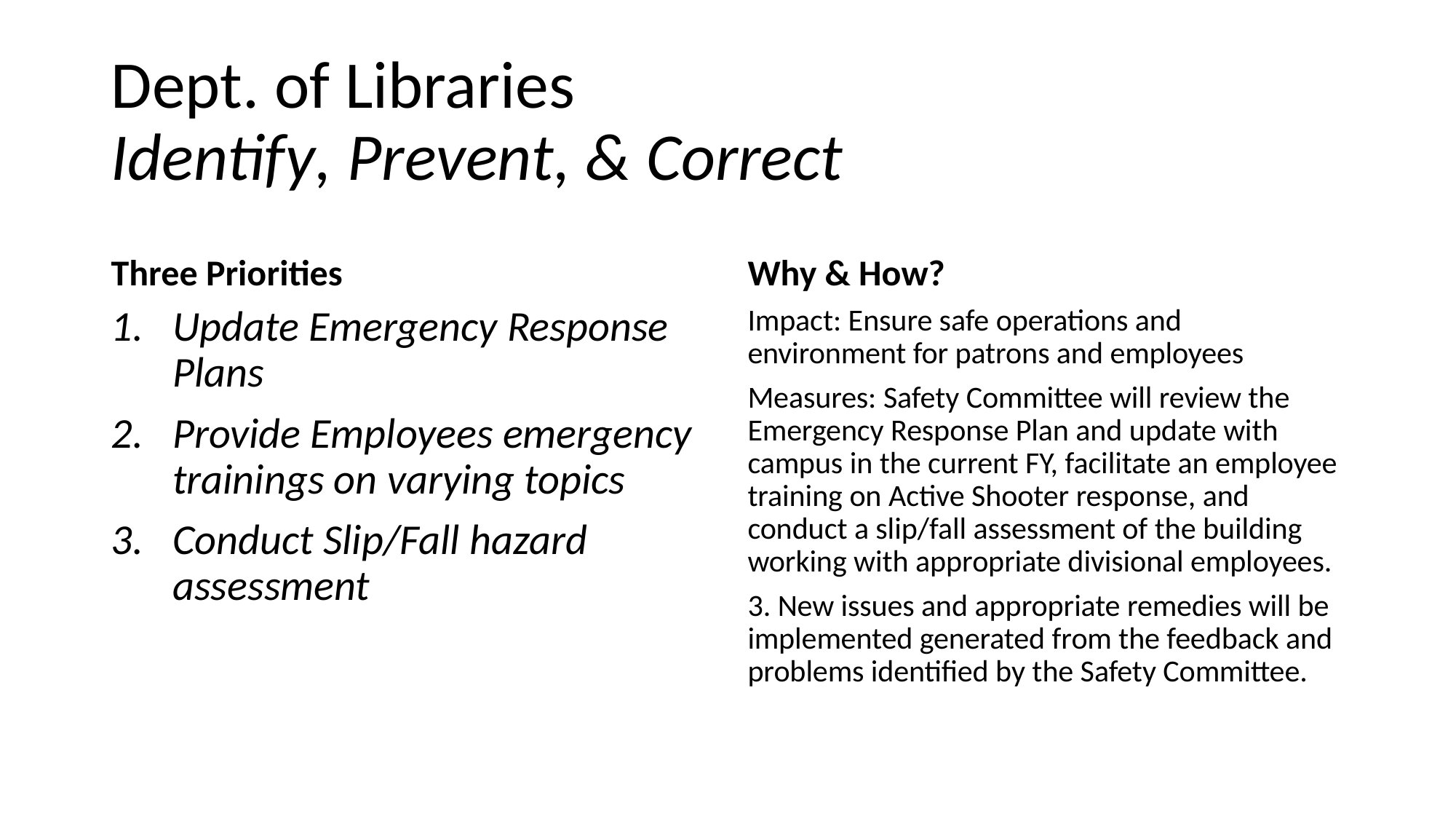

# Dept. of Libraries Identify, Prevent, & Correct
Three Priorities
Why & How?
Update Emergency Response Plans
Provide Employees emergency trainings on varying topics
Conduct Slip/Fall hazard assessment
Impact: Ensure safe operations and environment for patrons and employees
Measures: Safety Committee will review the Emergency Response Plan and update with campus in the current FY, facilitate an employee training on Active Shooter response, and conduct a slip/fall assessment of the building working with appropriate divisional employees.
3. New issues and appropriate remedies will be implemented generated from the feedback and problems identified by the Safety Committee.